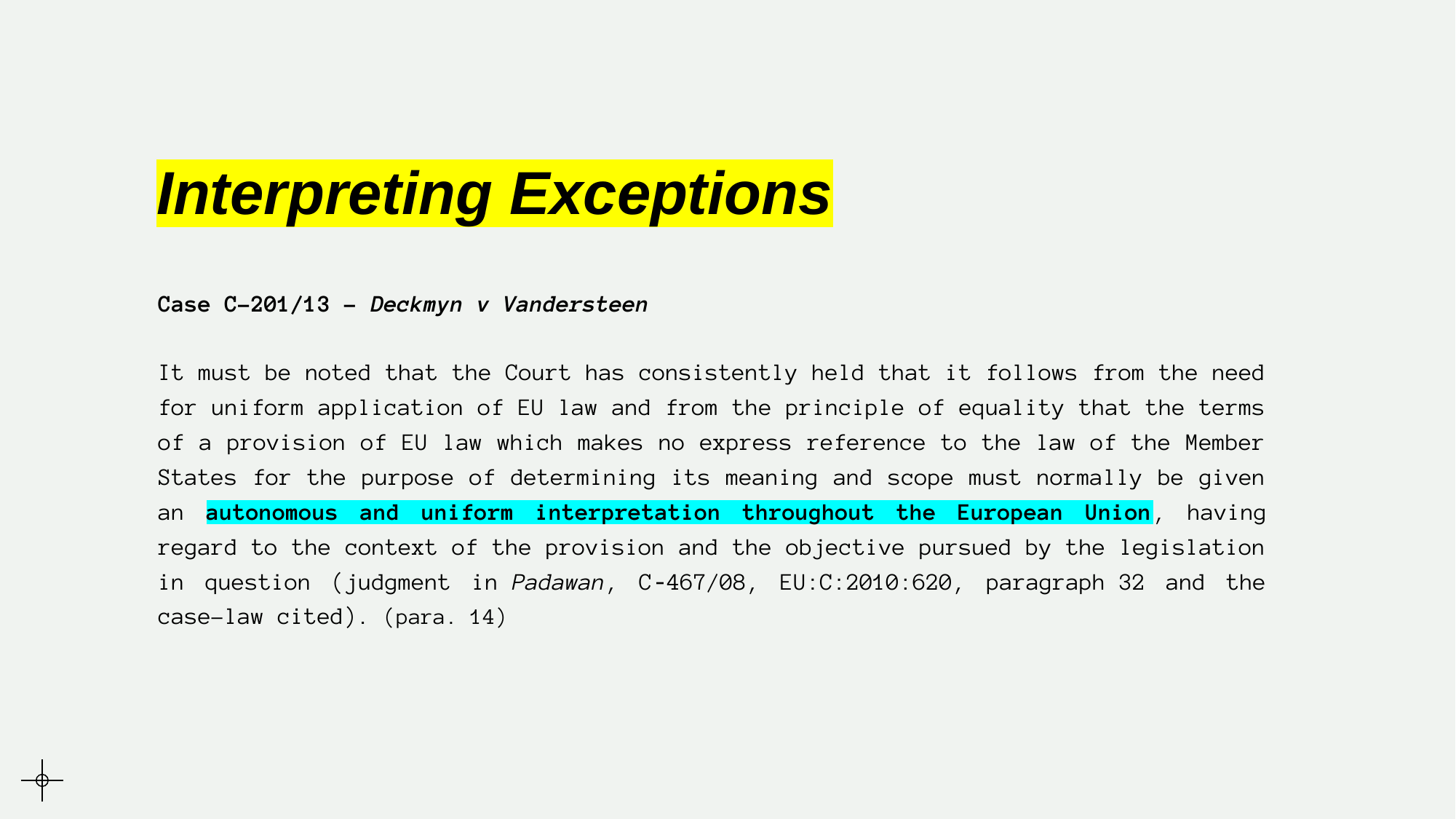

# Interpreting Exceptions
Case C-201/13 - Deckmyn v Vandersteen
It must be noted that the Court has consistently held that it follows from the need for uniform application of EU law and from the principle of equality that the terms of a provision of EU law which makes no express reference to the law of the Member States for the purpose of determining its meaning and scope must normally be given an autonomous and uniform interpretation throughout the European Union, having regard to the context of the provision and the objective pursued by the legislation in question (judgment in Padawan, C‑467/08, EU:C:2010:620, paragraph 32 and the case-law cited). (para. 14)